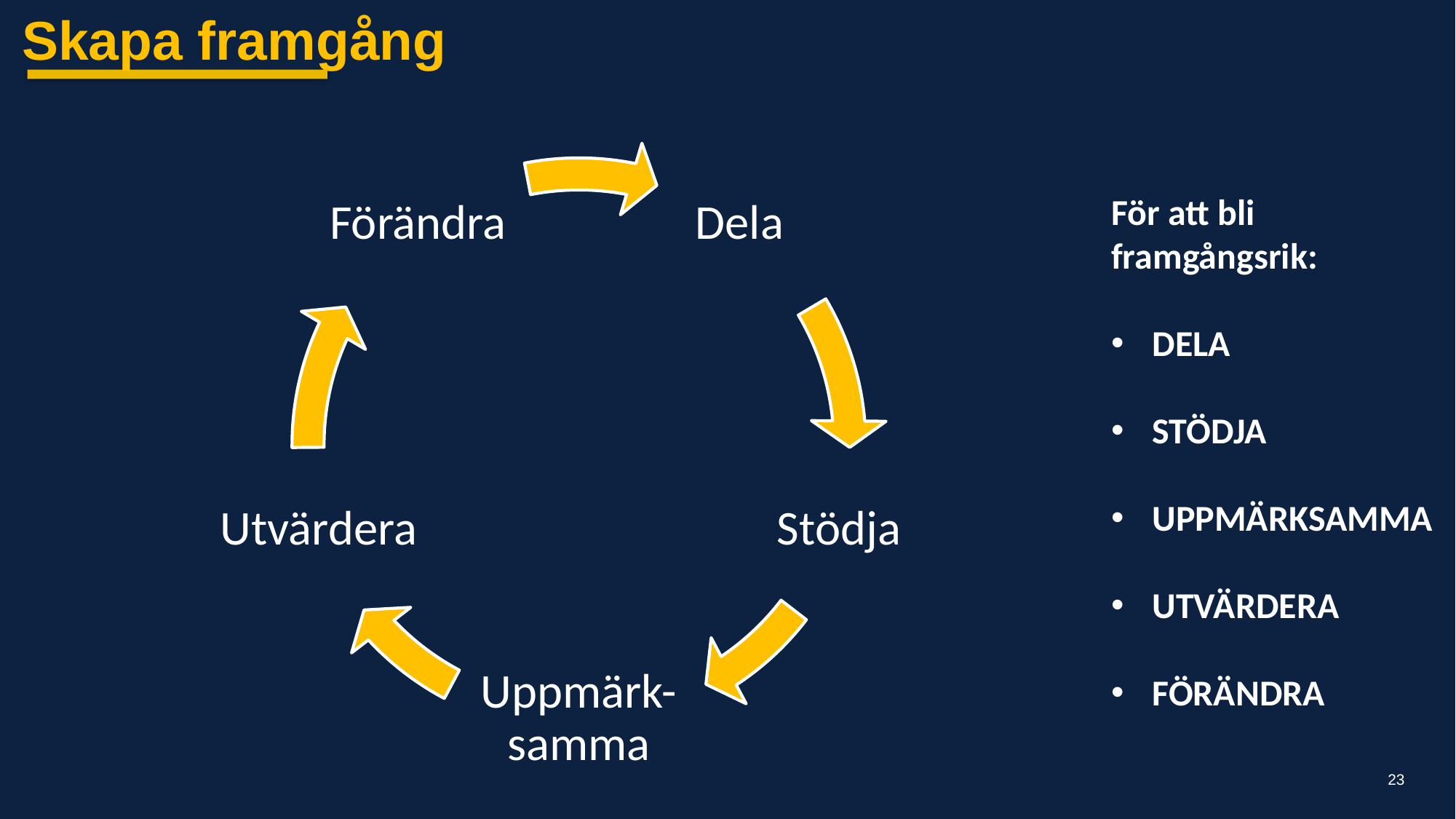

Skapa framgång

Dela
Stödja
Uppmärk-samma
Utvärdera
Förändra
För att bli framgångsrik:

DELA

STÖDJA

UPPMÄRKSAMMA

UTVÄRDERA

FÖRÄNDRA
23